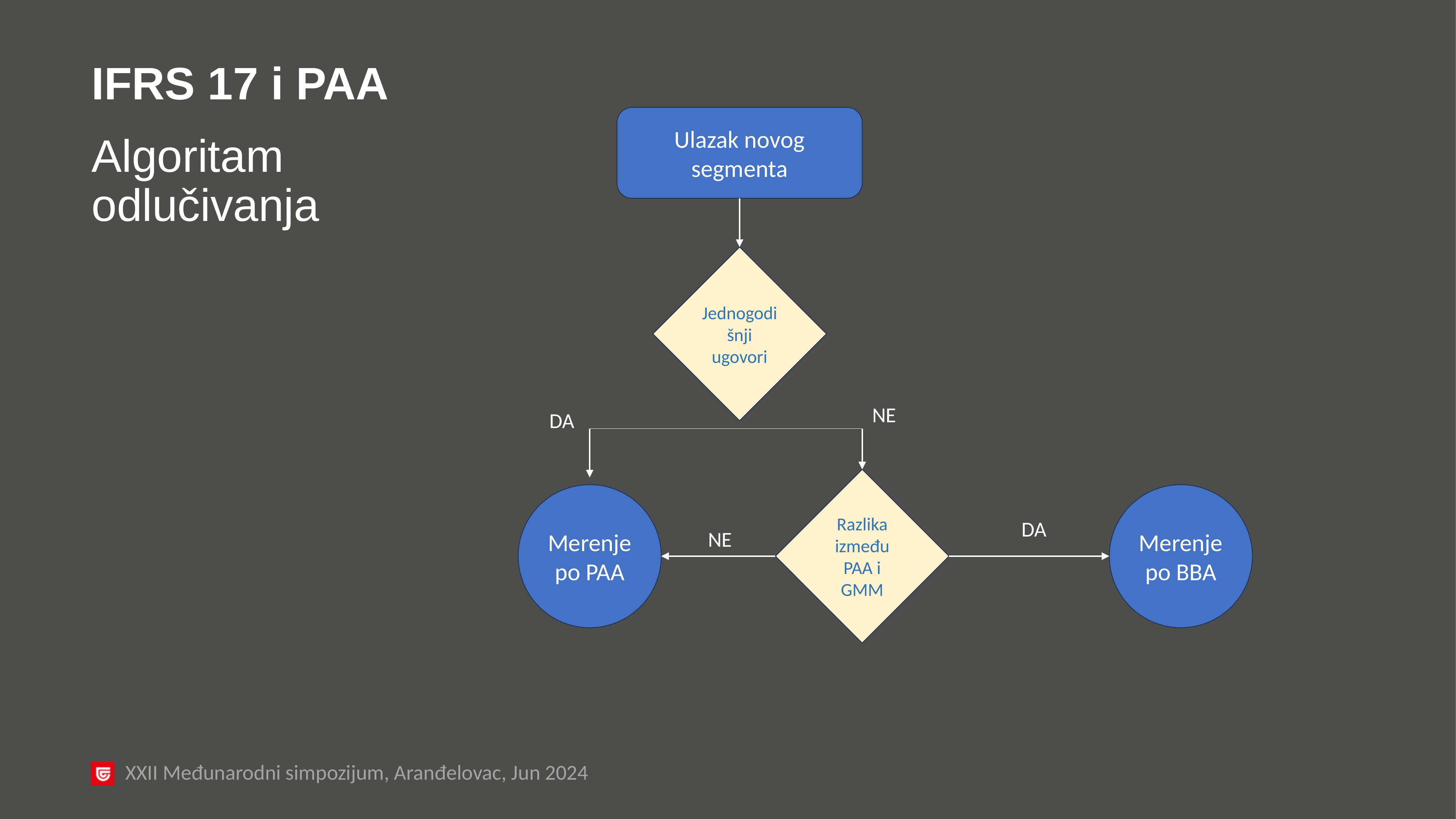

IFRS 17 i PAA
Ulazak novog segmenta
Algoritam odlučivanja

Jednogodišnji ugovori
NE
DA
Razlika između PAA i GMM
Merenje po PAA
Merenje po BBA
DA
NE
XXII Međunarodni simpozijum, Aranđelovac, Jun 2024